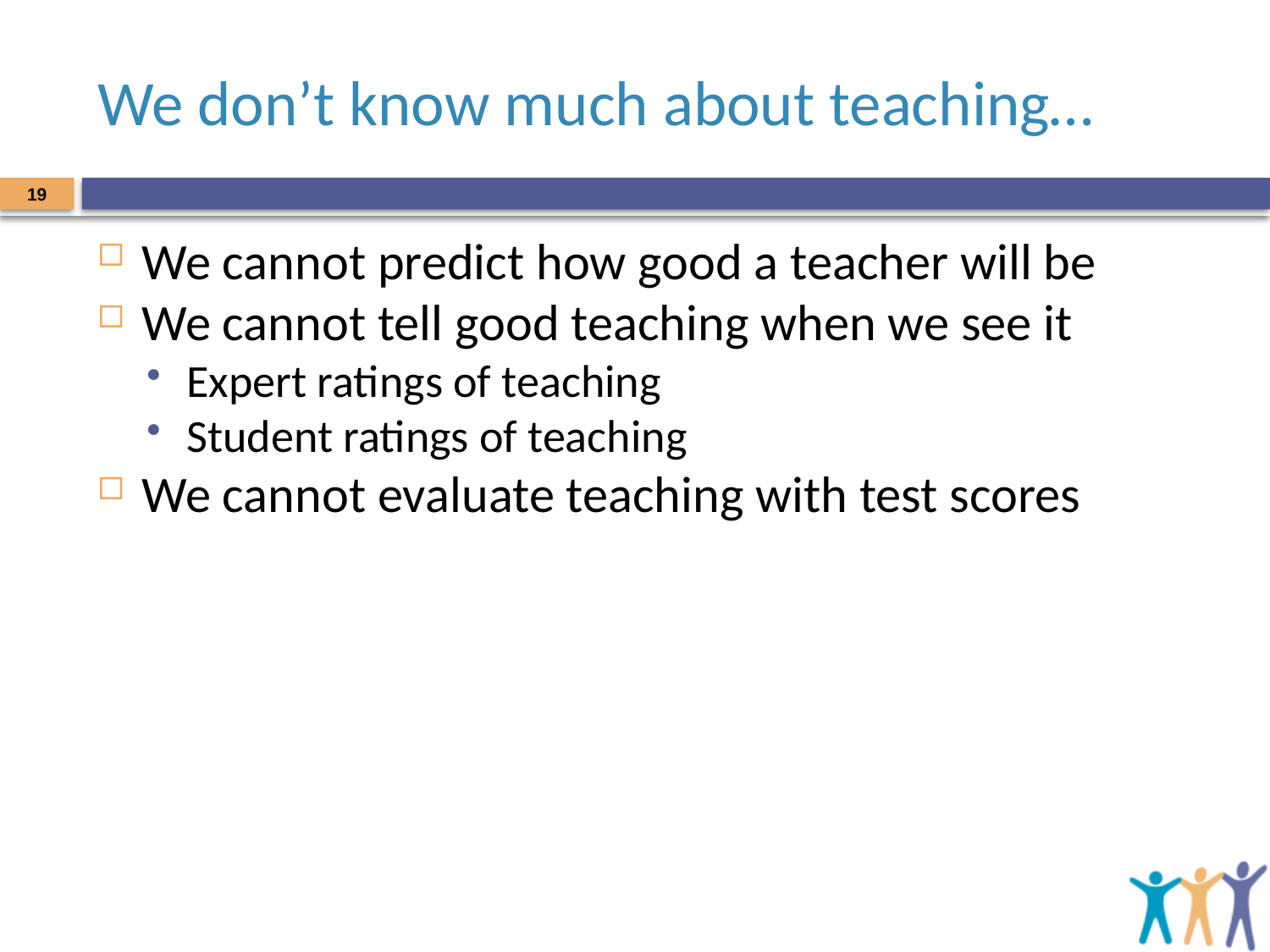

# We don’t know much about teaching…
19
We cannot predict how good a teacher will be
We cannot tell good teaching when we see it
Expert ratings of teaching
Student ratings of teaching
We cannot evaluate teaching with test scores